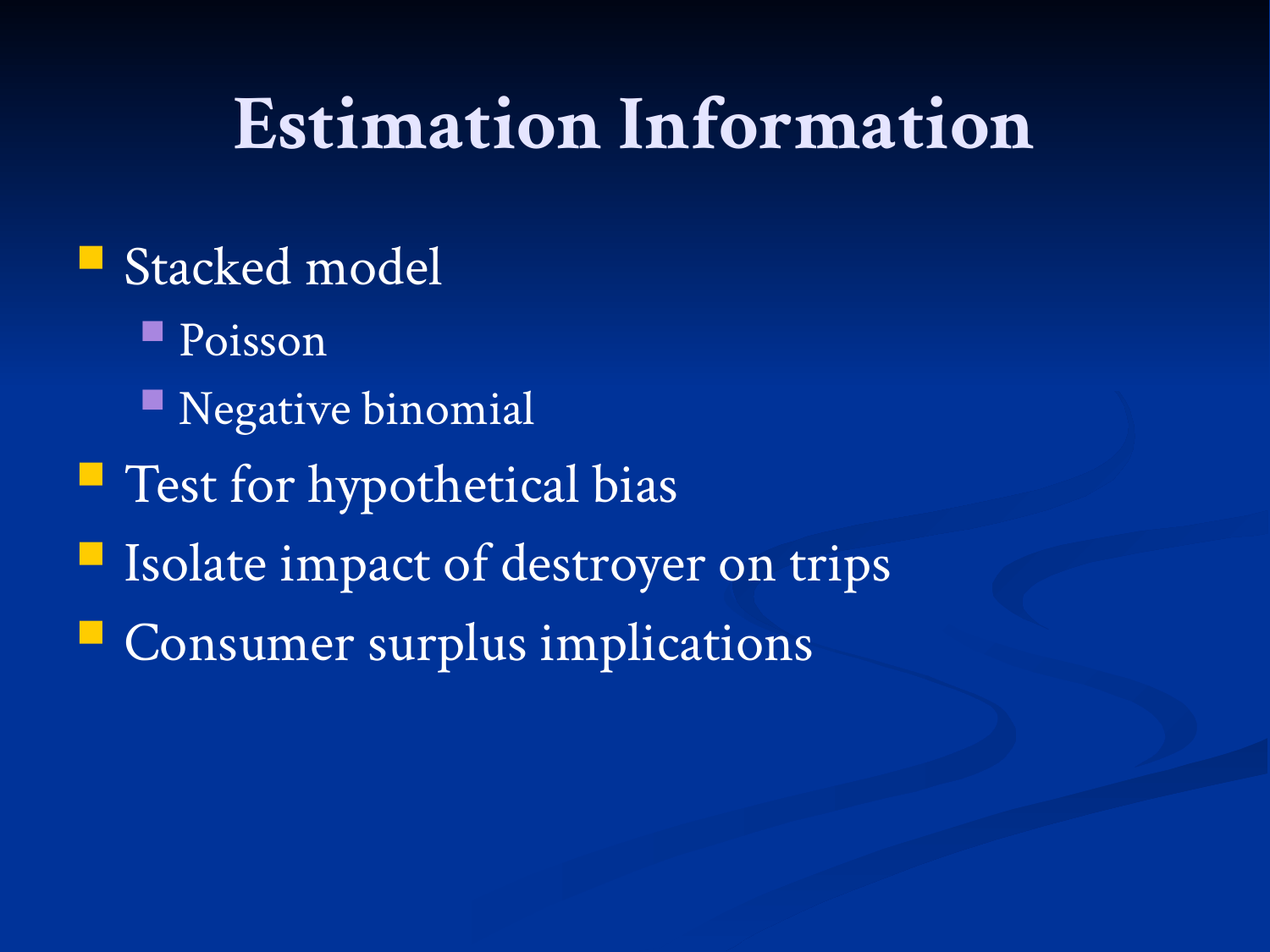

# Estimation Information
Stacked model
Poisson
Negative binomial
Test for hypothetical bias
Isolate impact of destroyer on trips
Consumer surplus implications